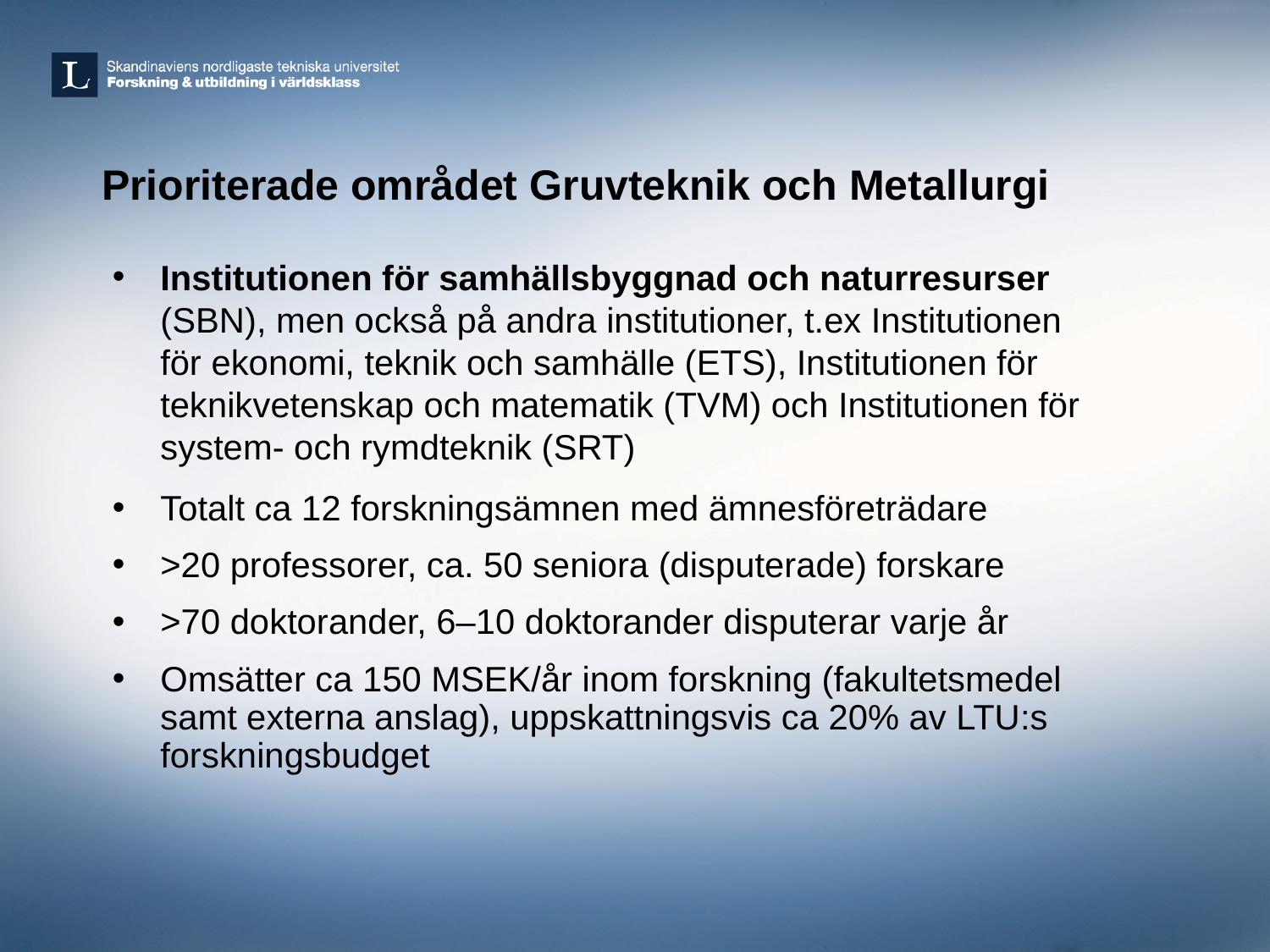

# Prioriterade området Gruvteknik och Metallurgi
Institutionen för samhällsbyggnad och naturresurser (SBN), men också på andra institutioner, t.ex Institutionen för ekonomi, teknik och samhälle (ETS), Institutionen för teknikvetenskap och matematik (TVM) och Institutionen för system- och rymdteknik (SRT)
Totalt ca 12 forskningsämnen med ämnesföreträdare
>20 professorer, ca. 50 seniora (disputerade) forskare
>70 doktorander, 6–10 doktorander disputerar varje år
Omsätter ca 150 MSEK/år inom forskning (fakultetsmedel samt externa anslag), uppskattningsvis ca 20% av LTU:s forskningsbudget